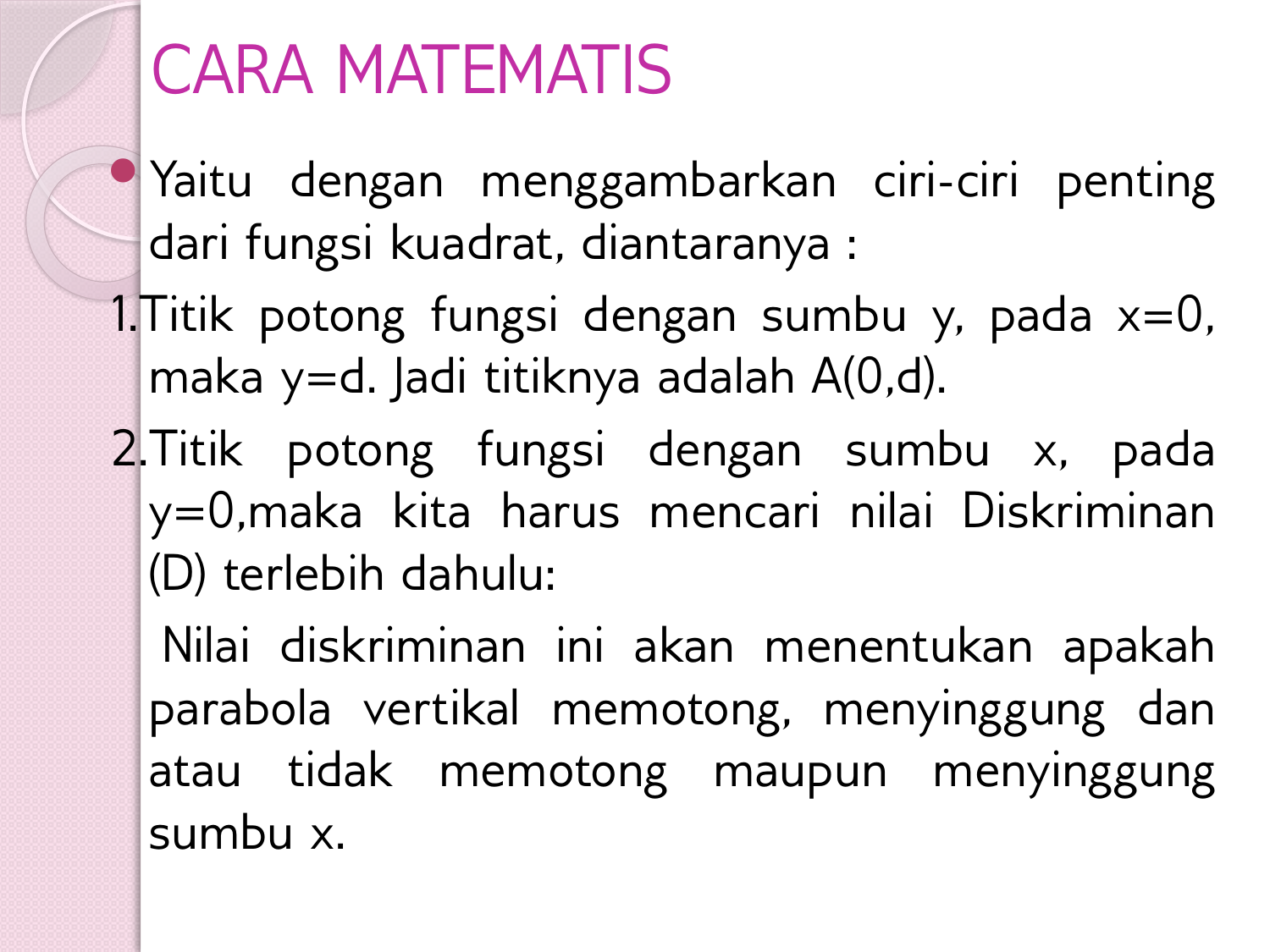

# CARA MATEMATIS
Yaitu dengan menggambarkan ciri-ciri penting dari fungsi kuadrat, diantaranya :
1.Titik potong fungsi dengan sumbu y, pada x=0, maka y=d. Jadi titiknya adalah A(0,d).
2.Titik potong fungsi dengan sumbu x, pada y=0,maka kita harus mencari nilai Diskriminan (D) terlebih dahulu:
 	Nilai diskriminan ini akan menentukan apakah parabola vertikal memotong, menyinggung dan atau tidak memotong maupun menyinggung sumbu x.